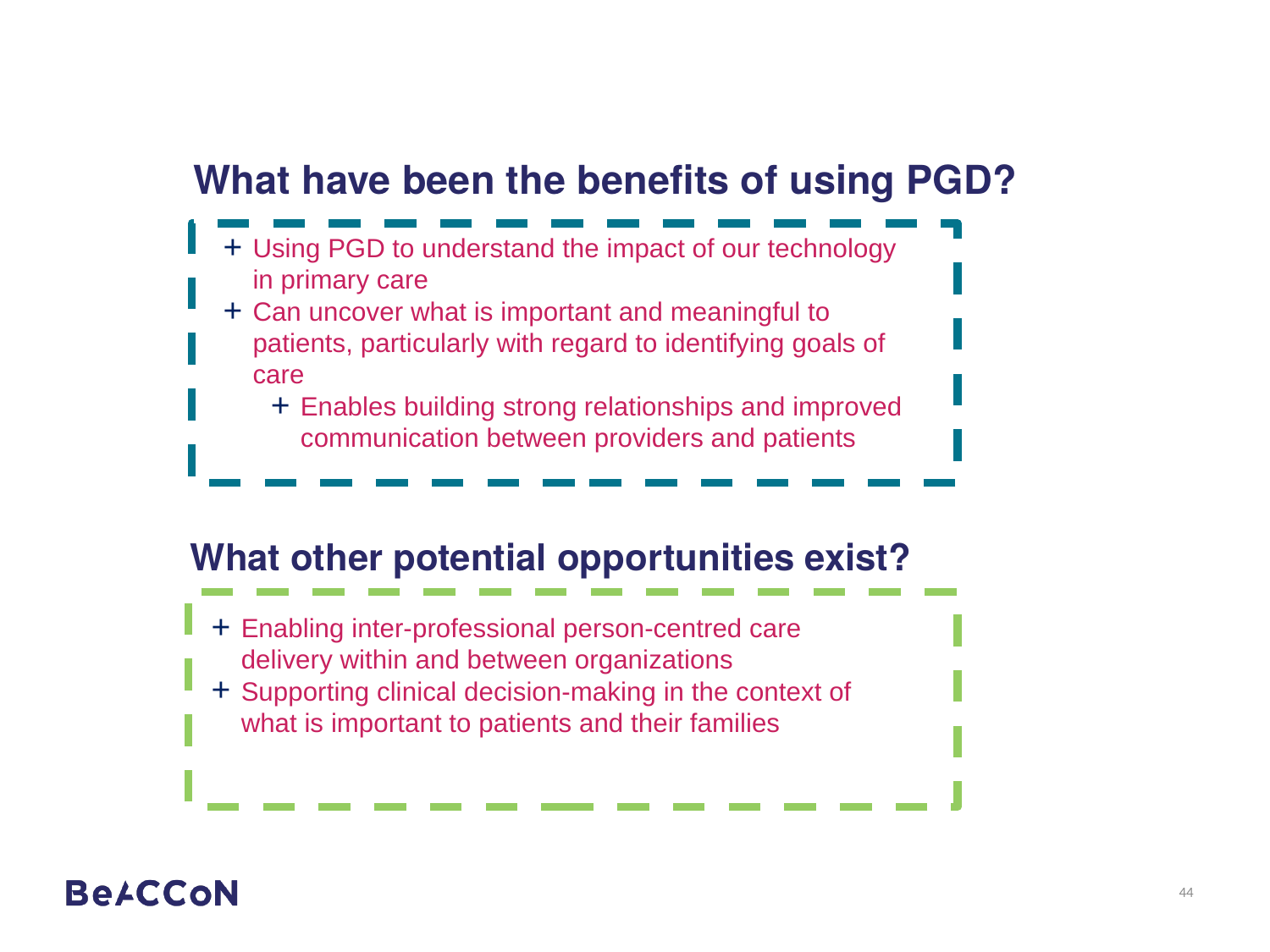

# What have been the benefits of using PGD?

Using PGD to understand the impact of our technology in primary care
Can uncover what is important and meaningful to patients, particularly with regard to identifying goals of care
Enables building strong relationships and improved communication between providers and patients
What other potential opportunities exist?

Enabling inter-professional person-centred care delivery within and between organizations
Supporting clinical decision-making in the context of what is important to patients and their families

44